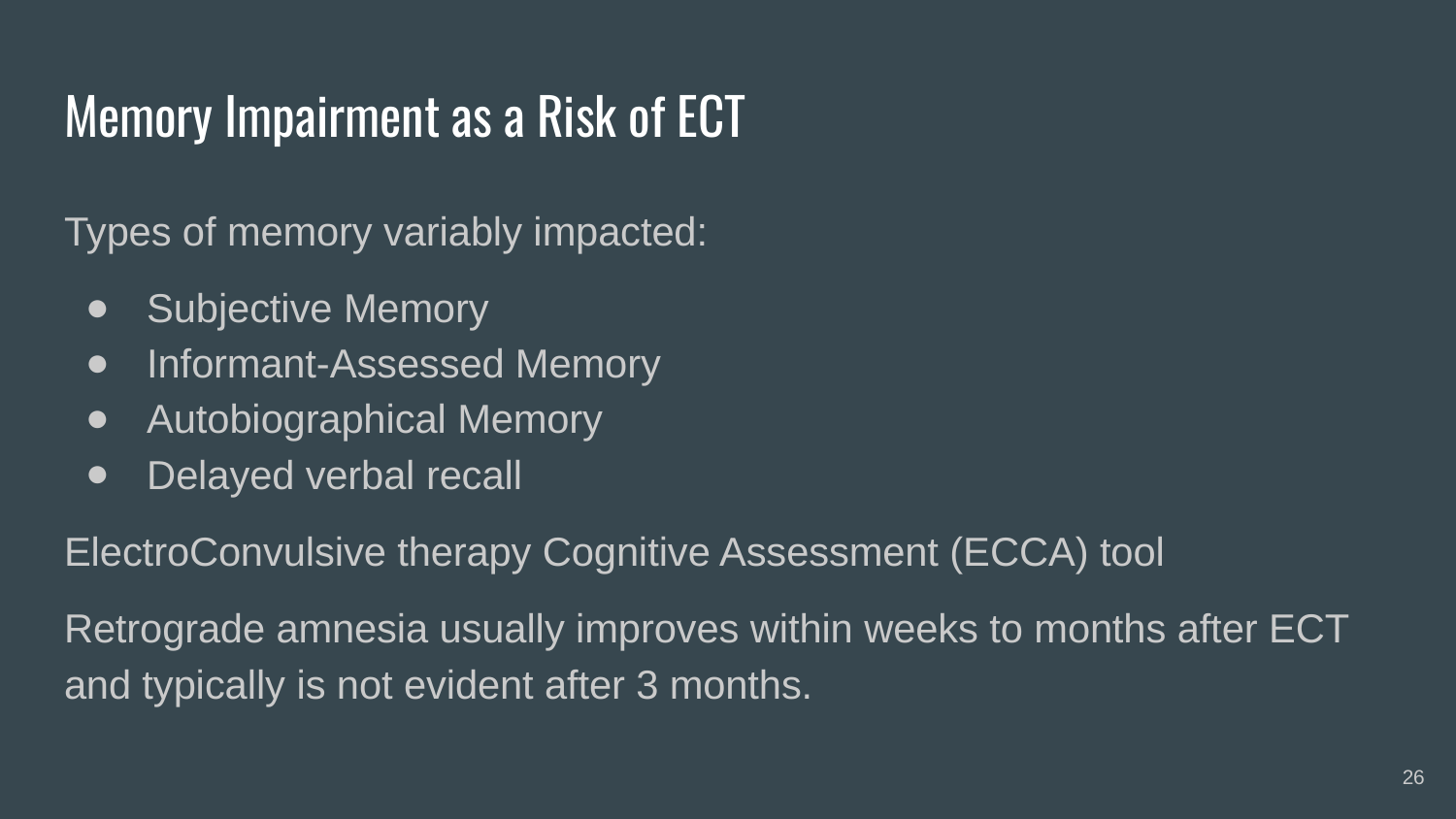

# Memory Impairment as a Risk of ECT
Types of memory variably impacted:
Subjective Memory
Informant-Assessed Memory
Autobiographical Memory
Delayed verbal recall
ElectroConvulsive therapy Cognitive Assessment (ECCA) tool
Retrograde amnesia usually improves within weeks to months after ECT and typically is not evident after 3 months.

26